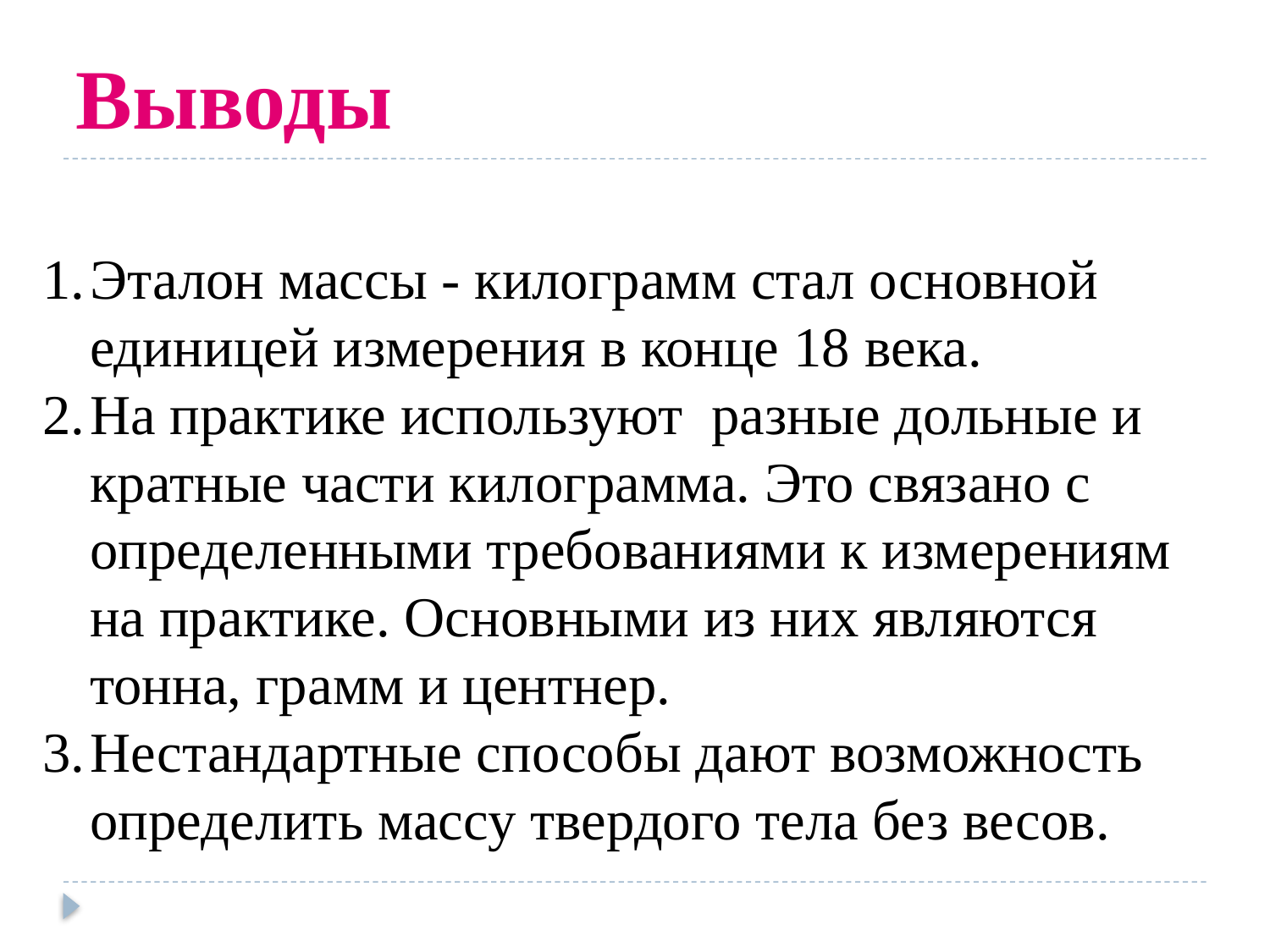

# Выводы

Эталон массы - килограмм стал основной единицей измерения в конце 18 века.
На практике используют  разные дольные и кратные части килограмма. Это связано с определенными требованиями к измерениям на практике. Основными из них являются тонна, грамм и центнер.
Нестандартные способы дают возможность определить массу твердого тела без весов.